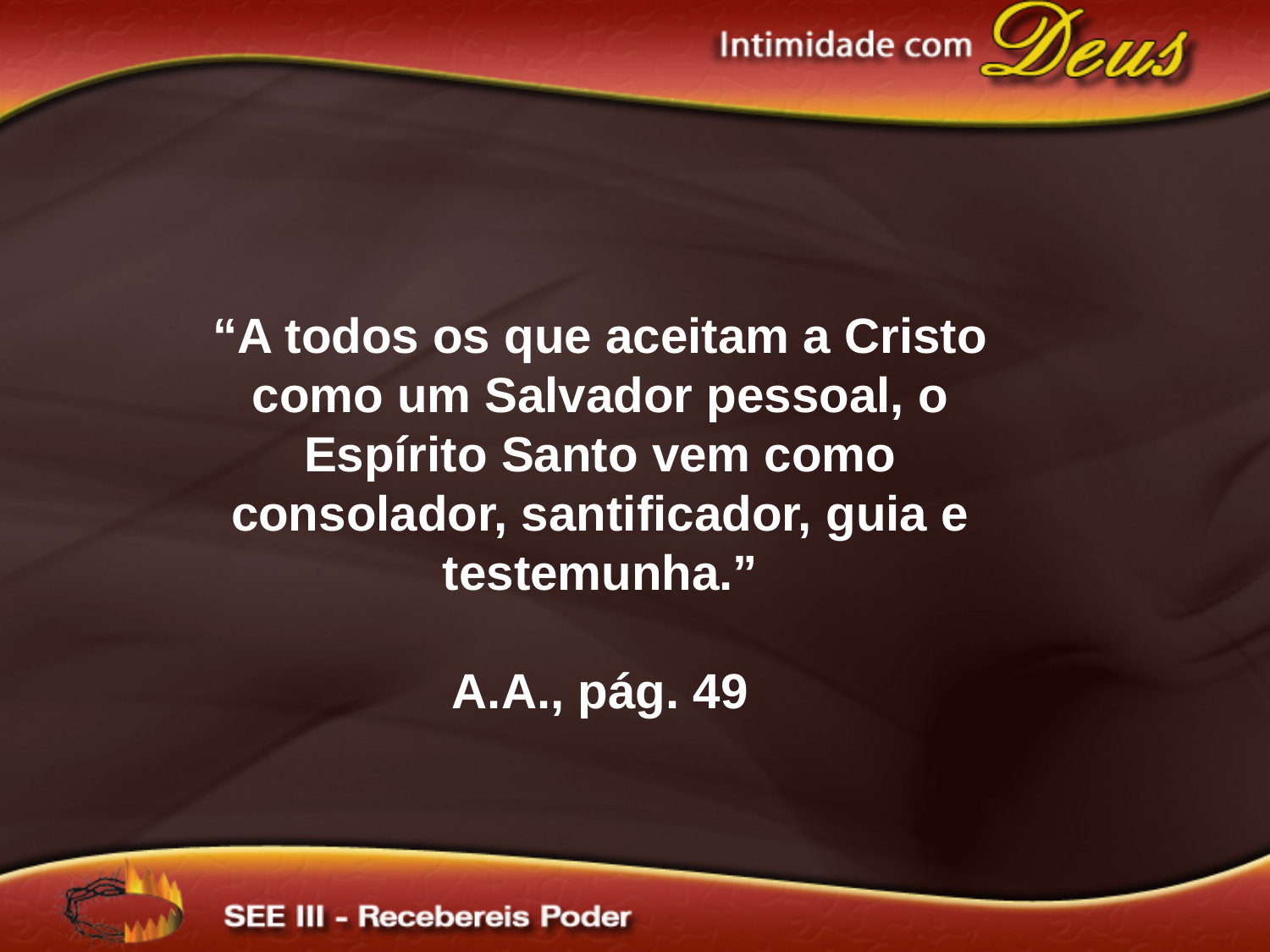

“A todos os que aceitam a Cristo como um Salvador pessoal, o Espírito Santo vem como consolador, santificador, guia e testemunha.”

A.A., pág. 49